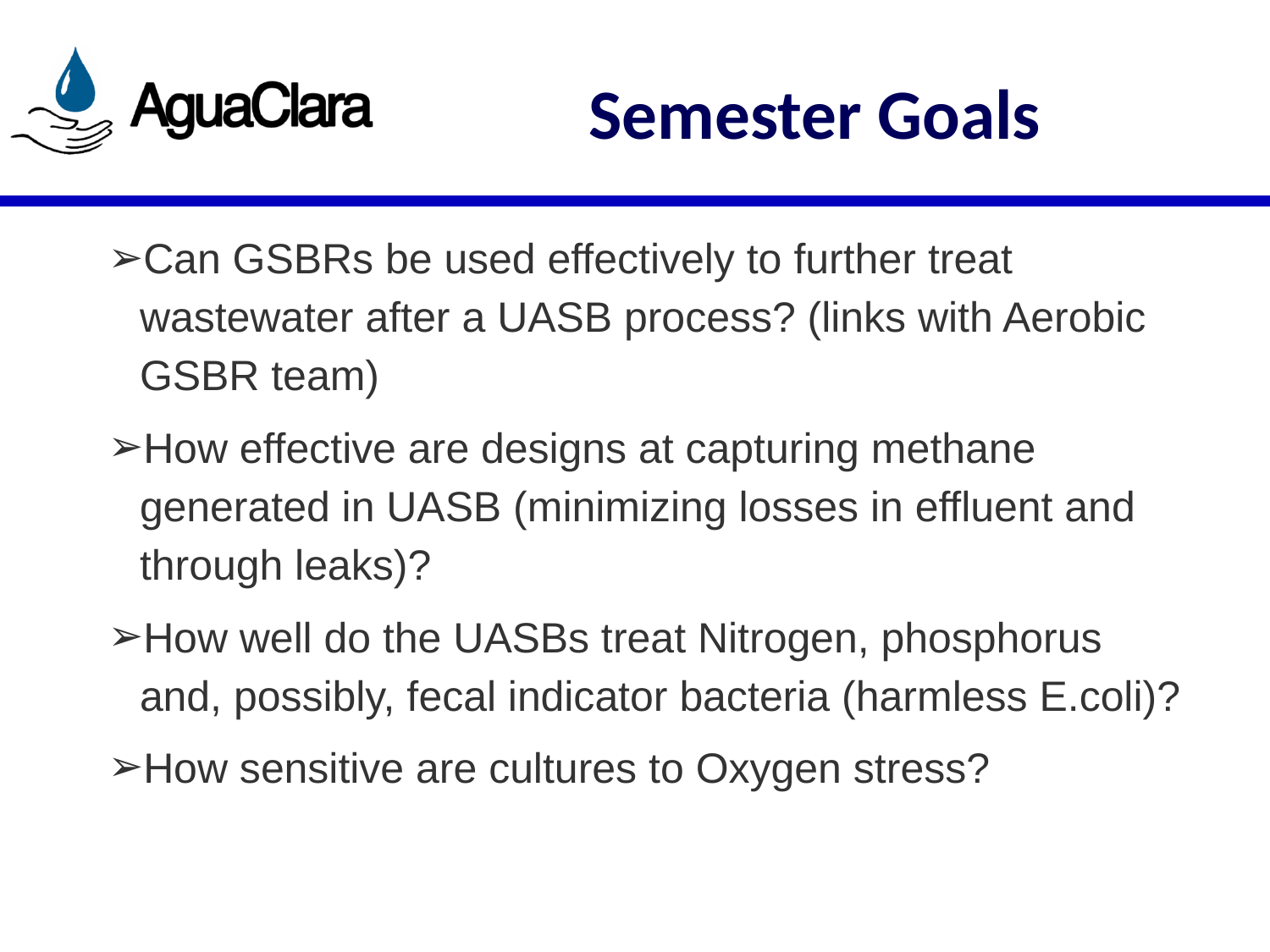

# Semester Goals
Can GSBRs be used effectively to further treat wastewater after a UASB process? (links with Aerobic GSBR team)
How effective are designs at capturing methane generated in UASB (minimizing losses in effluent and through leaks)?
How well do the UASBs treat Nitrogen, phosphorus and, possibly, fecal indicator bacteria (harmless E.coli)?
How sensitive are cultures to Oxygen stress?